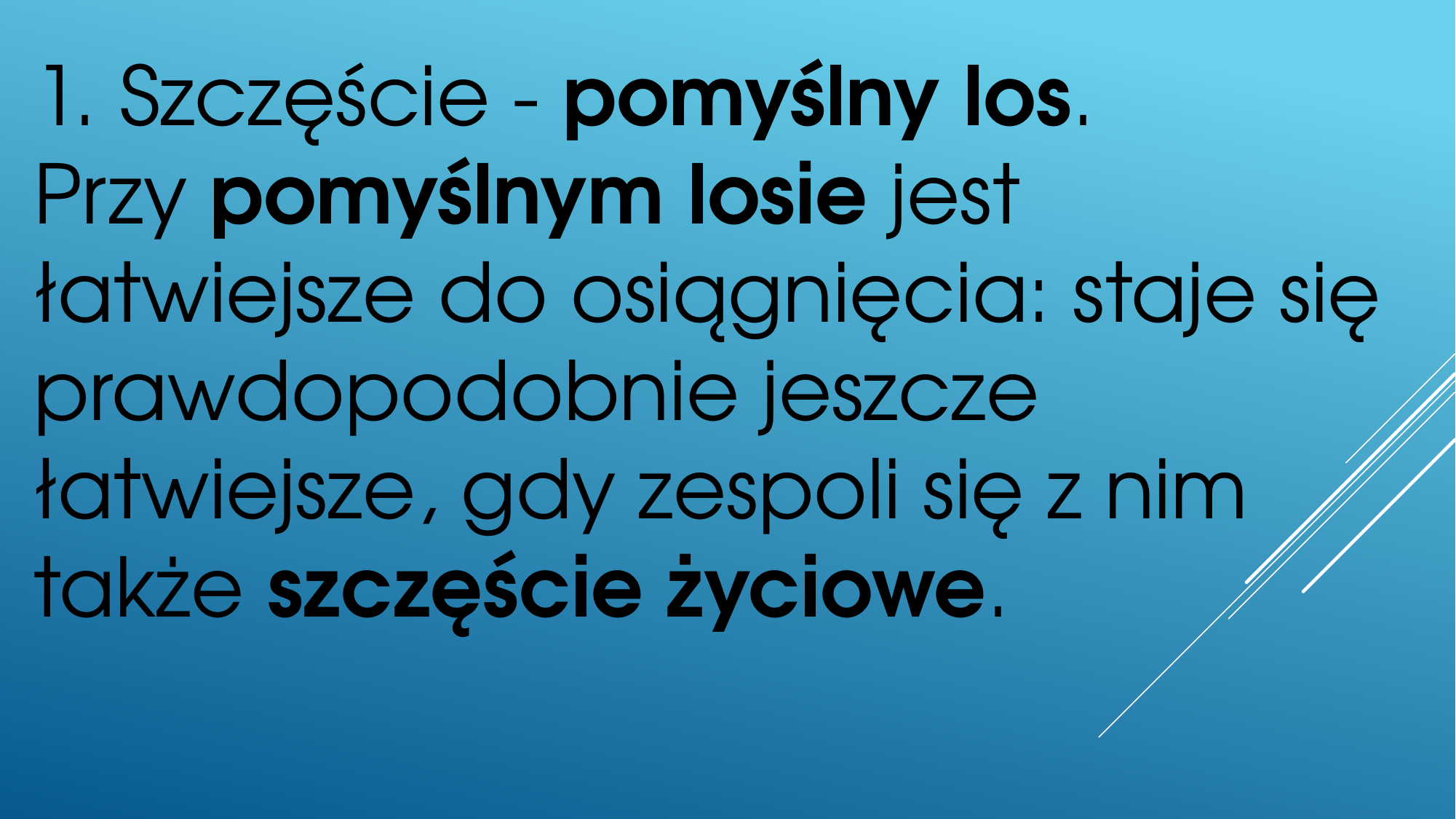

1. Szczęście - pomyślny los.
Przy pomyślnym losie jest łatwiejsze do osiągnięcia: staje się prawdopodobnie jeszcze łatwiejsze, gdy zespoli się z nim także szczęście życiowe.